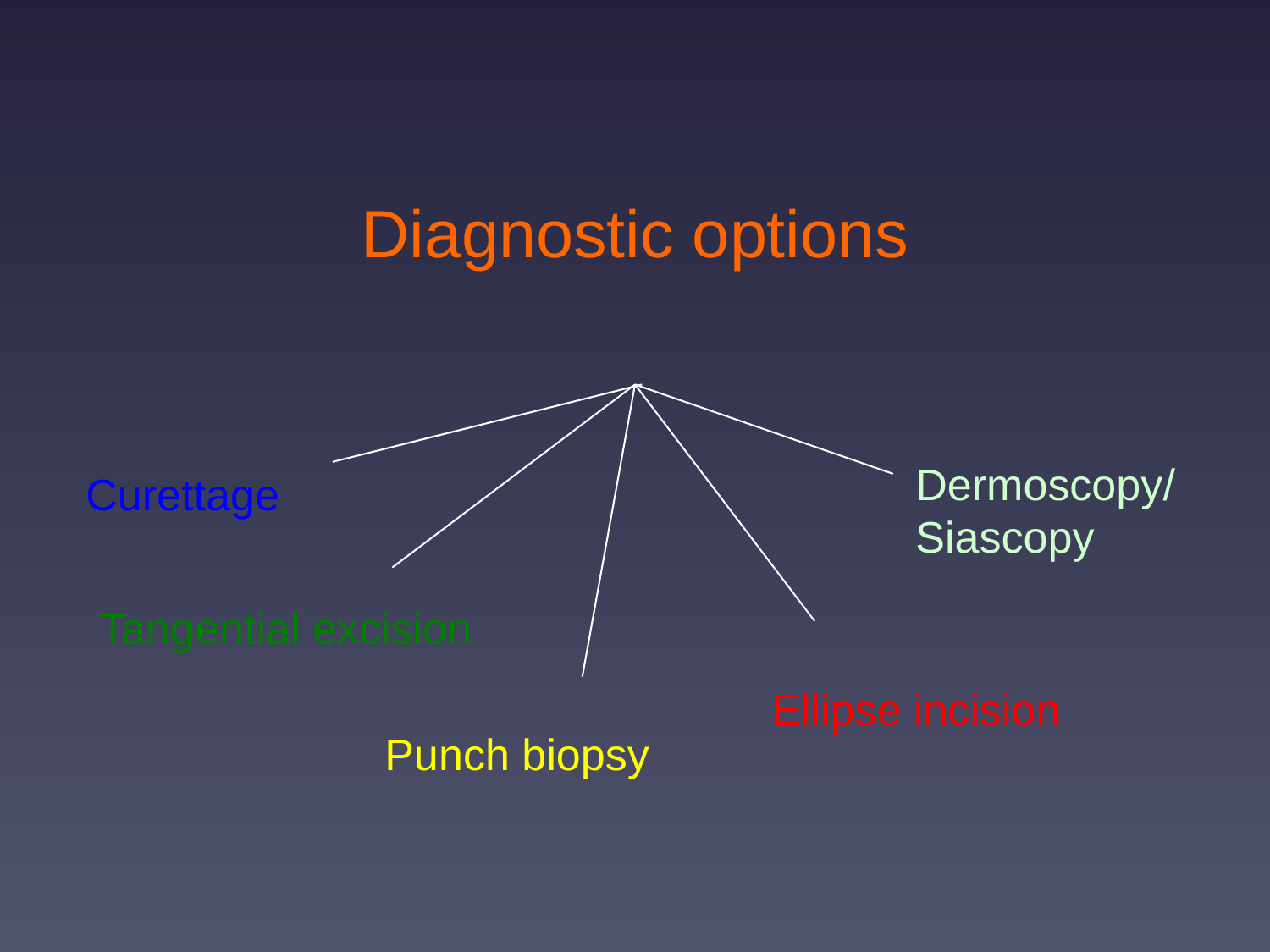

# Diagnostic options
Dermoscopy/
Siascopy
Curettage
Tangential excision
Ellipse incision
Punch biopsy